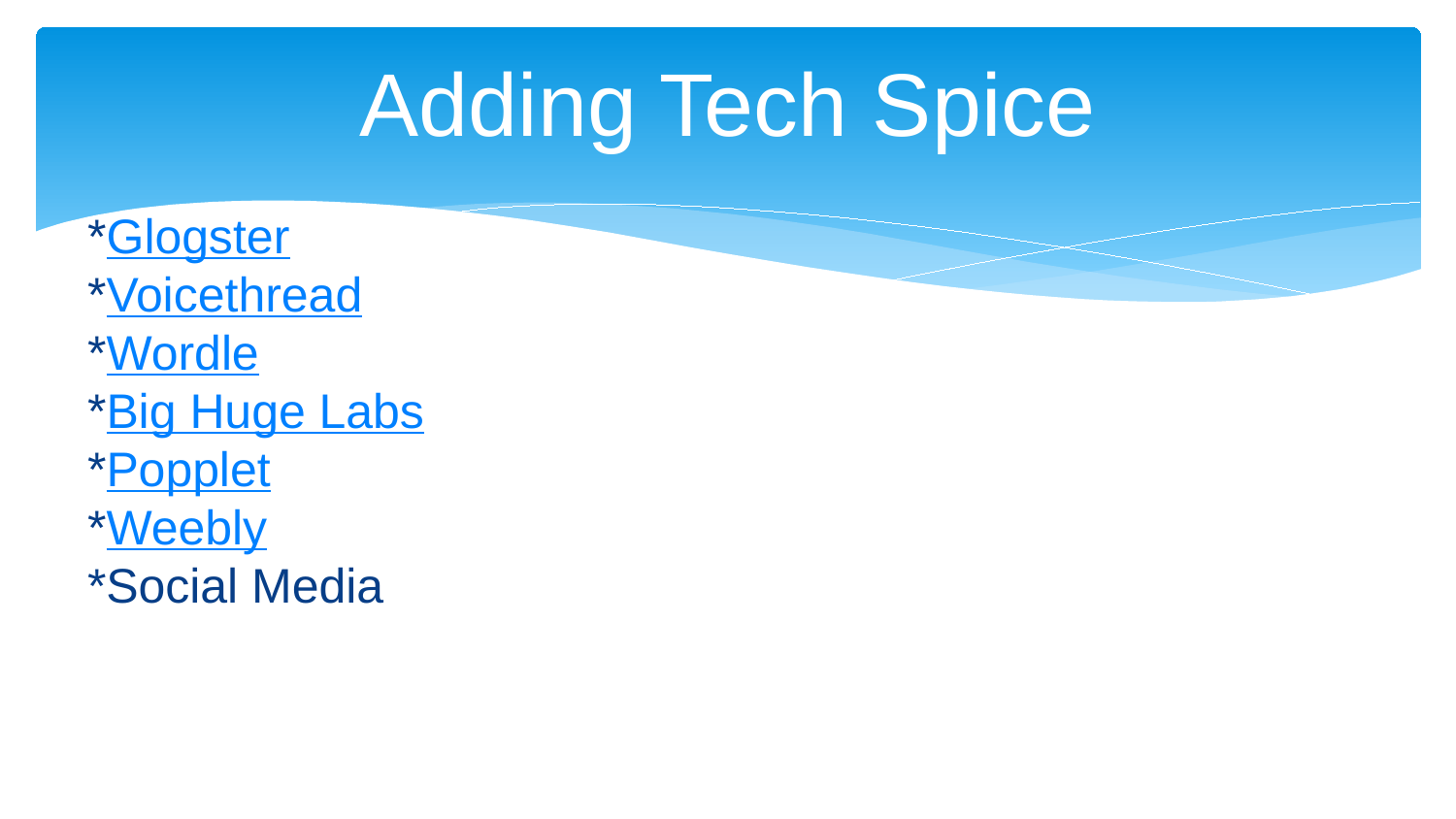

# Adding Tech Spice
*Glogster
*Voicethread
*Wordle
*Big Huge Labs
*Popplet
*Weebly
*Social Media